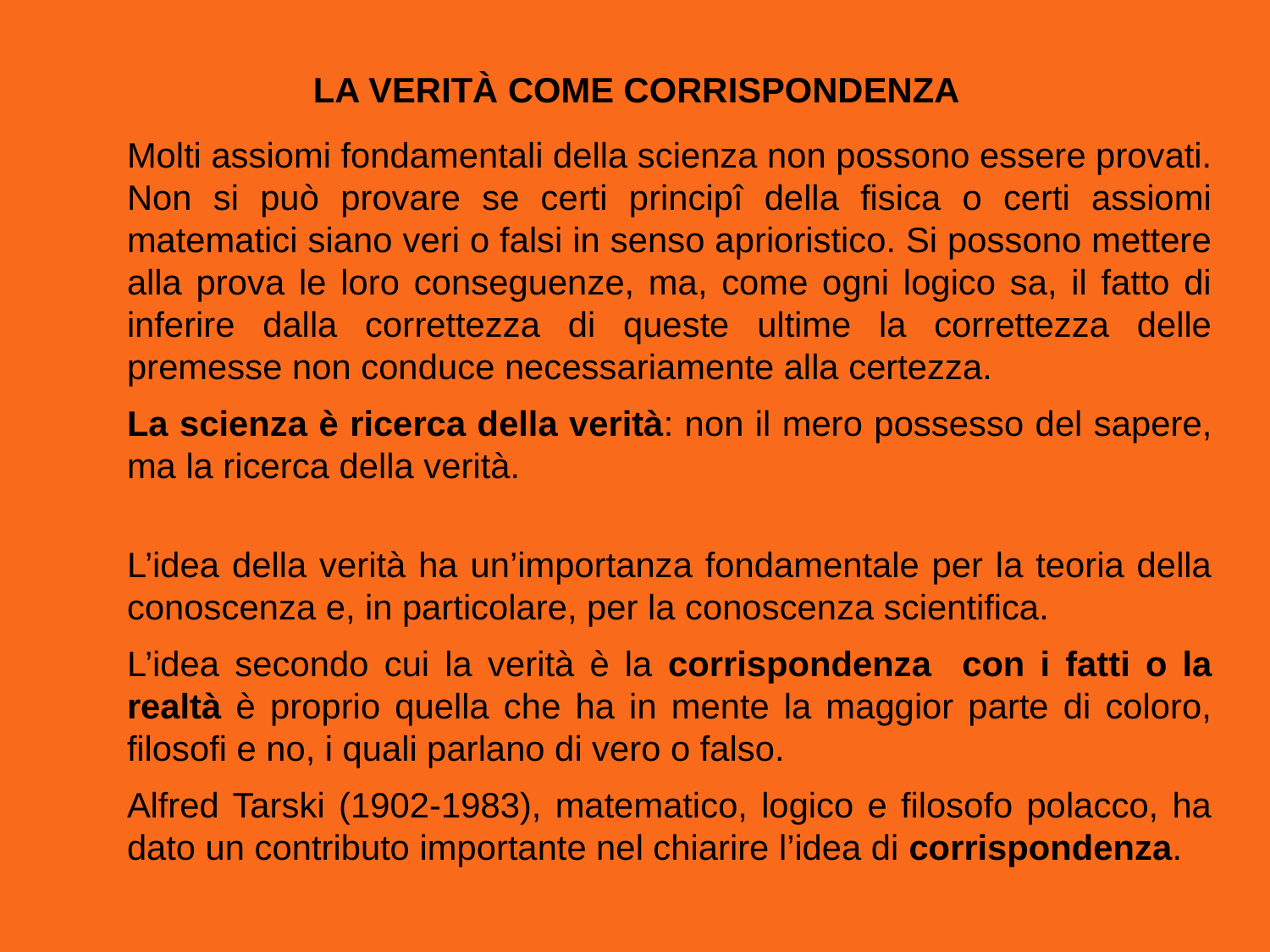

# La veritÀ come corrispondenza
Molti assiomi fondamentali della scienza non possono essere provati. Non si può provare se certi principî della fisica o certi assiomi matematici siano veri o falsi in senso aprioristico. Si possono mettere alla prova le loro conseguenze, ma, come ogni logico sa, il fatto di inferire dalla correttezza di queste ultime la correttezza delle premesse non conduce necessariamente alla certezza.
La scienza è ricerca della verità: non il mero possesso del sapere, ma la ricerca della verità.
L’idea della verità ha un’importanza fondamentale per la teoria della conoscenza e, in particolare, per la conoscenza scientifica.
L’idea secondo cui la verità è la corrispondenza  con i fatti o la realtà è proprio quella che ha in mente la maggior parte di coloro, filosofi e no, i quali parlano di vero o falso.
Alfred Tarski (1902-1983), matematico, logico e filosofo polacco, ha dato un contributo importante nel chiarire l’idea di corrispondenza.